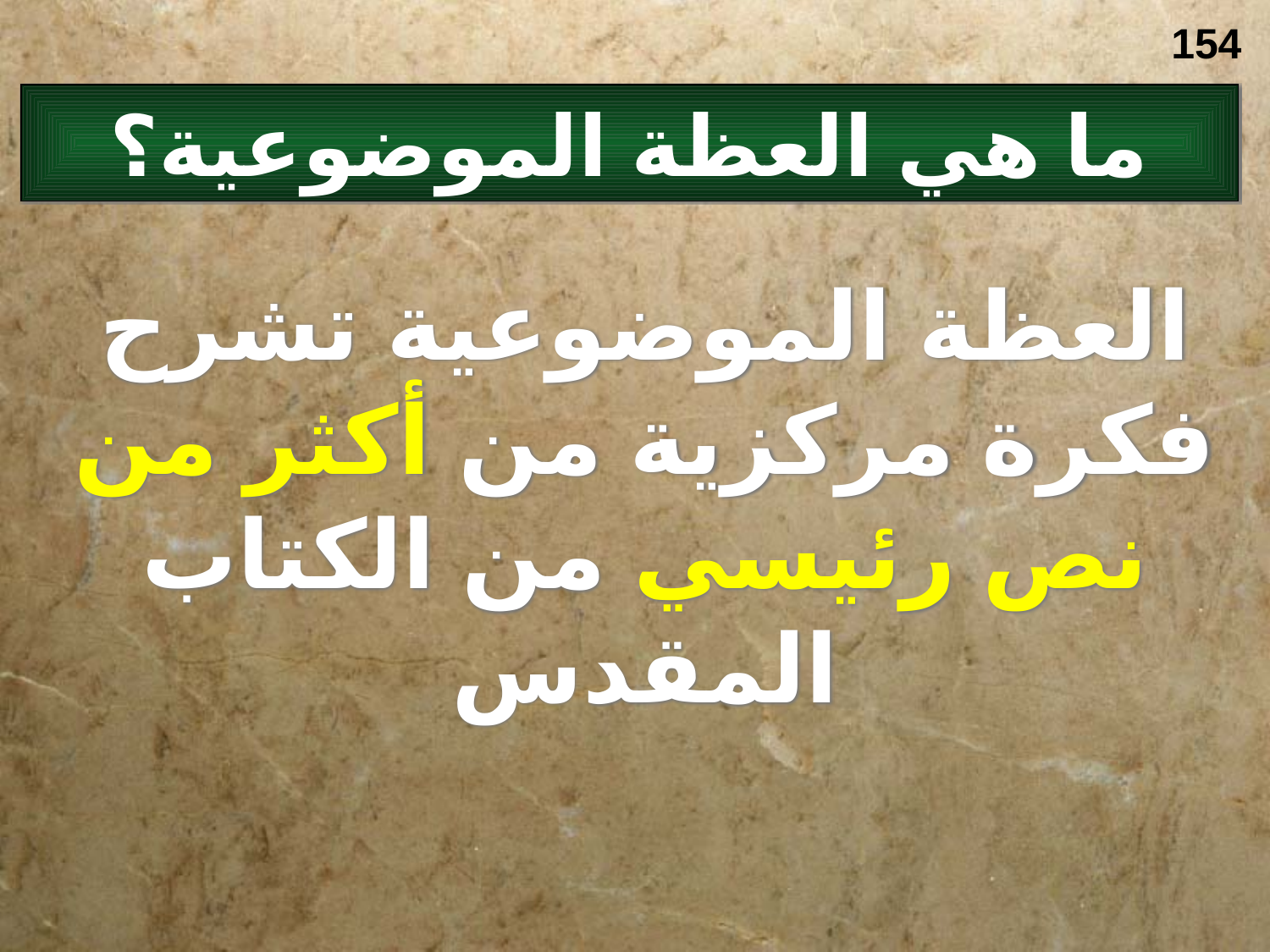

154
# ما هي العظة الموضوعية؟
العظة الموضوعية تشرح فكرة مركزية من أكثر من نص رئيسي من الكتاب المقدس